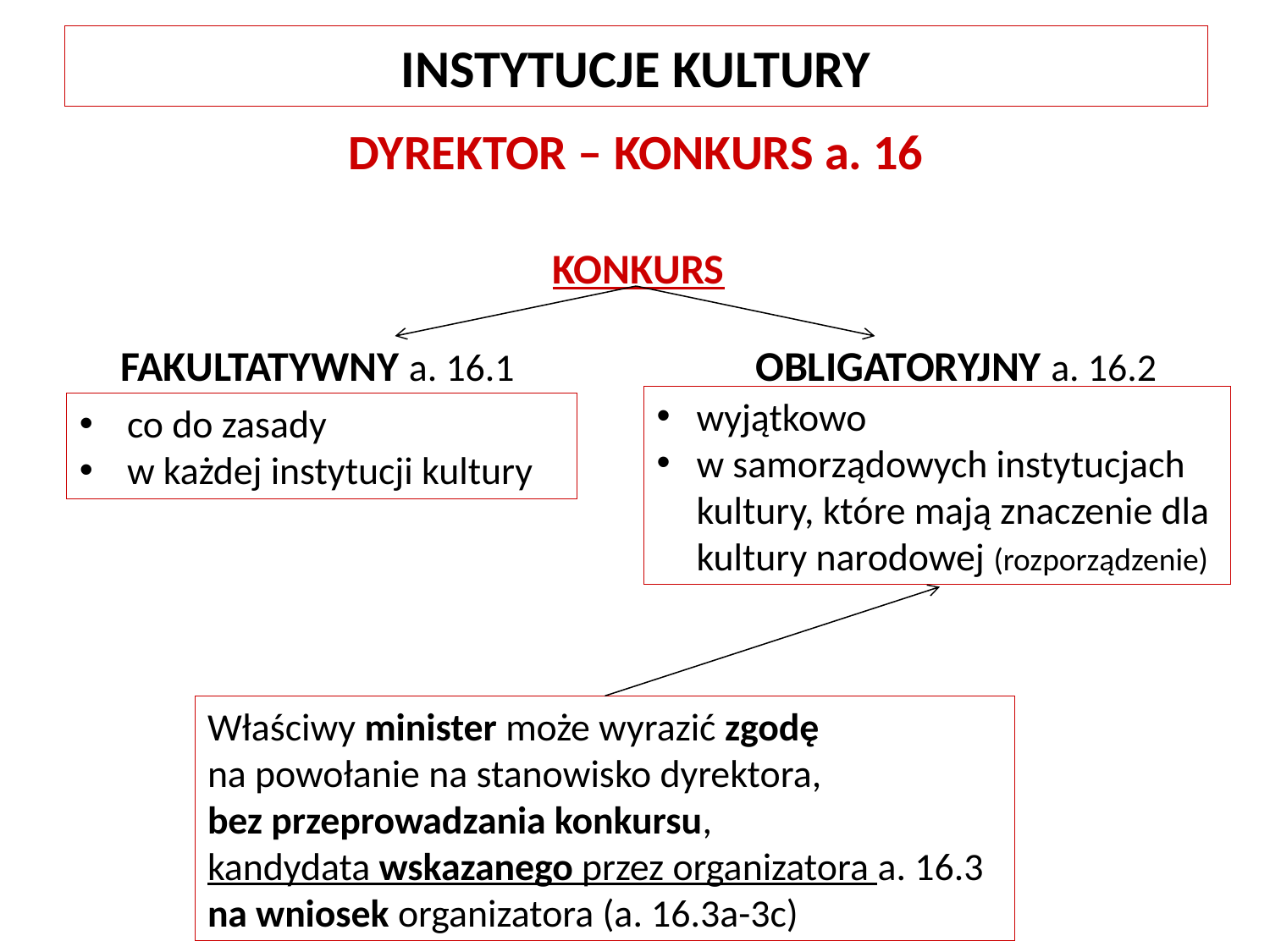

INSTYTUCJE KULTURY
DYREKTOR – KONKURS a. 16
KONKURS

FAKULTATYWNY a. 16.1		OBLIGATORYJNY a. 16.2
wyjątkowo
w samorządowych instytucjach kultury, które mają znaczenie dla kultury narodowej (rozporządzenie)
co do zasady
w każdej instytucji kultury
Właściwy minister może wyrazić zgodę
na powołanie na stanowisko dyrektora,
bez przeprowadzania konkursu,
kandydata wskazanego przez organizatora a. 16.3
na wniosek organizatora (a. 16.3a-3c)